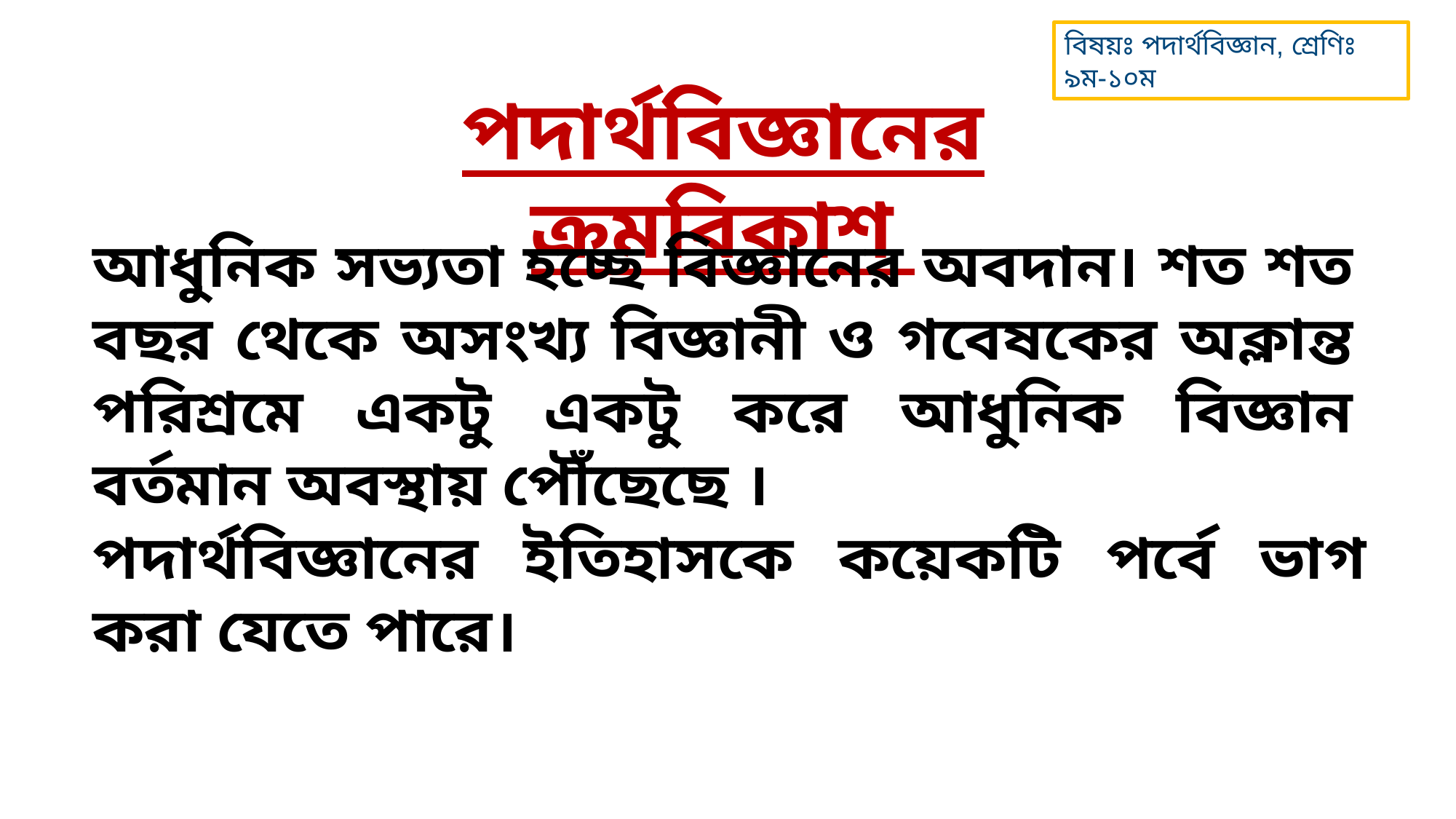

বিষয়ঃ পদার্থবিজ্ঞান, শ্রেণিঃ ৯ম-১০ম
পদার্থবিজ্ঞানের ক্রমবিকাশ
আধুনিক সভ্যতা হচ্ছে বিজ্ঞানের অবদান। শত শত বছর থেকে অসংখ্য বিজ্ঞানী ও গবেষকের অক্লান্ত পরিশ্রমে একটু একটু করে আধুনিক বিজ্ঞান বর্তমান অবস্থায় পৌঁছেছে ।
পদার্থবিজ্ঞানের ইতিহাসকে কয়েকটি পর্বে ভাগ করা যেতে পারে।